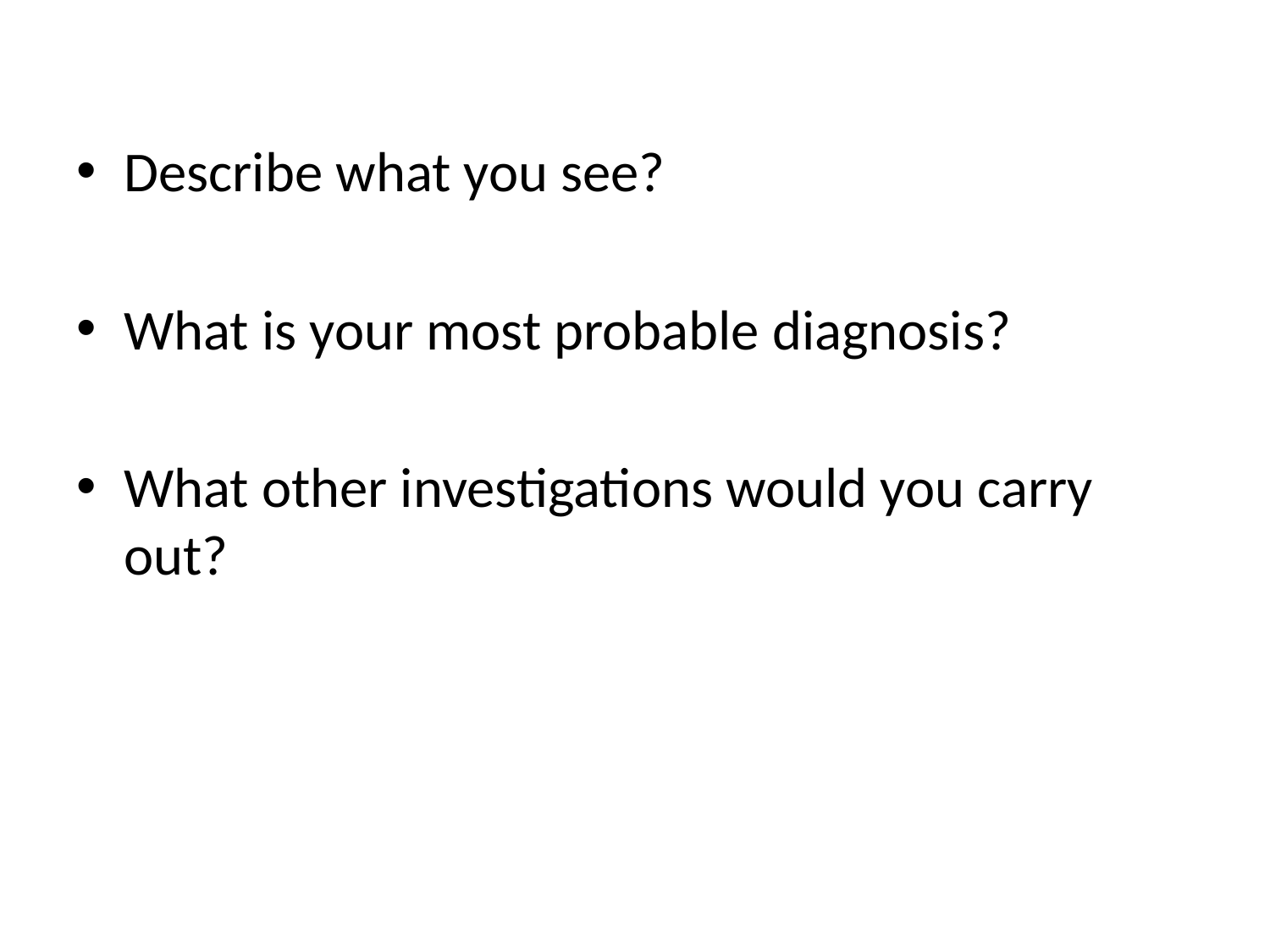

Describe what you see?

What is your most probable diagnosis?

What other investigations would you carry out?